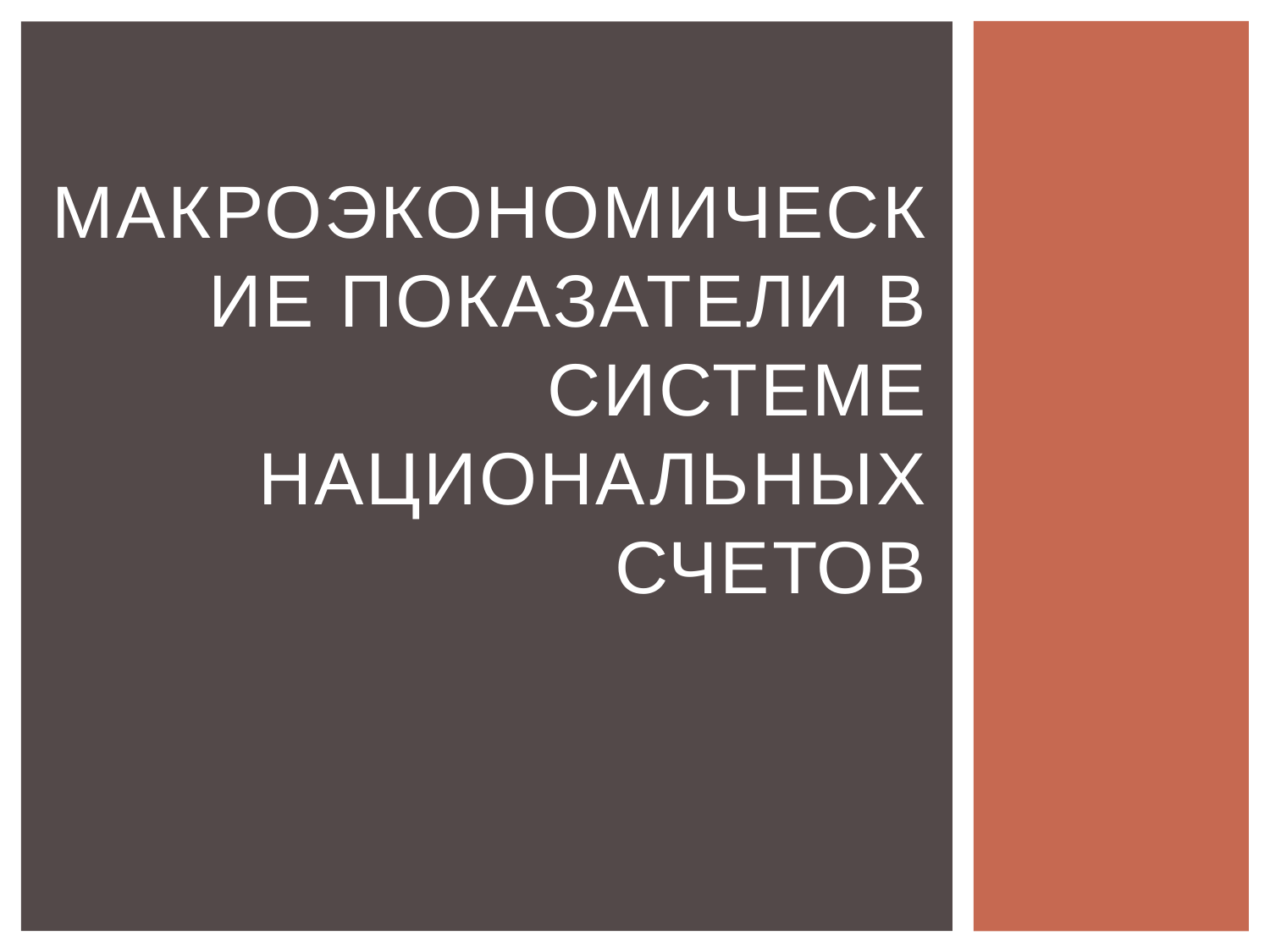

# Макроэкономические показатели в системе национальных счетов